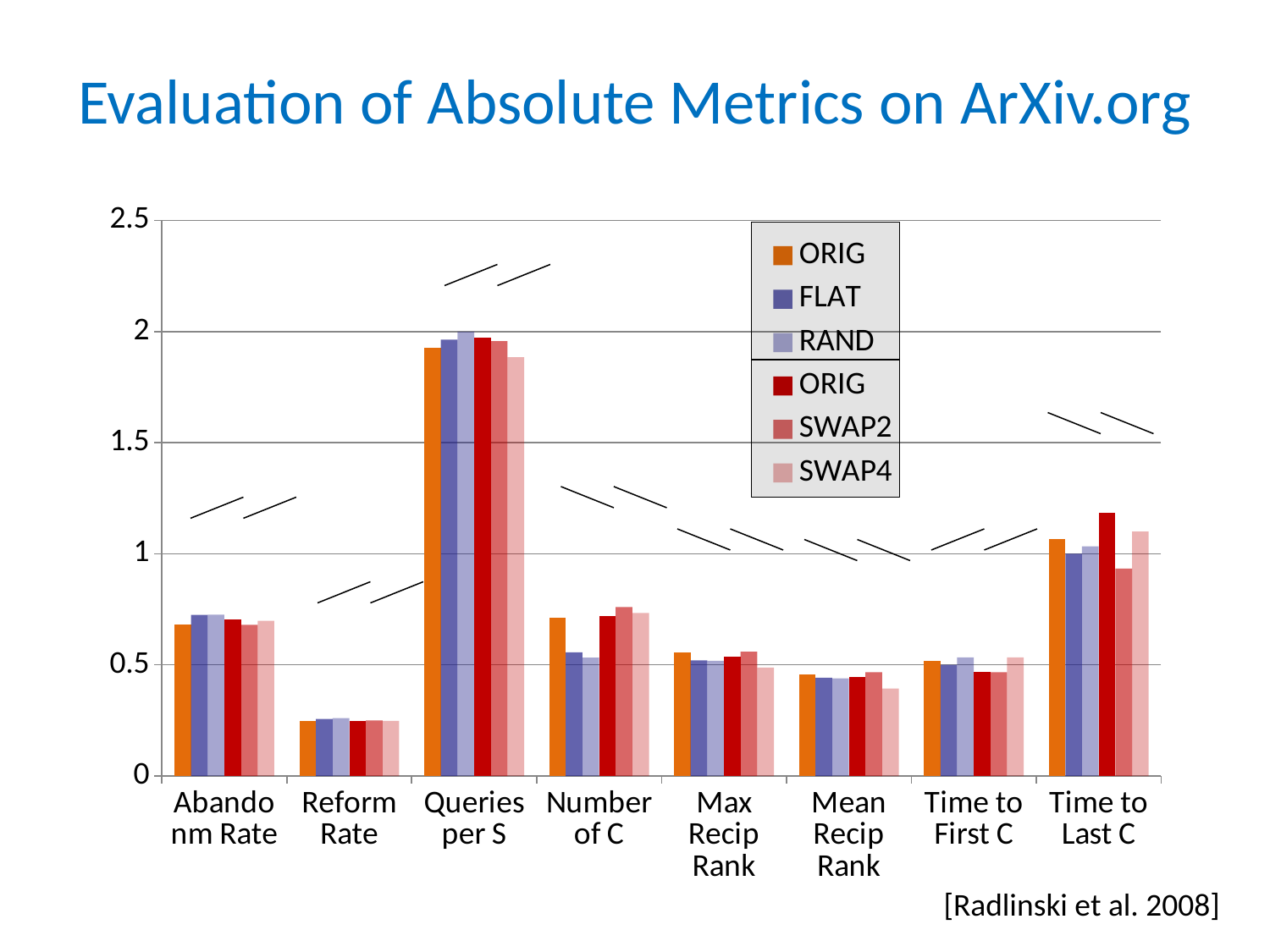

# Evaluation of Absolute Metrics on ArXiv.org

### Chart

| Category | ORIG | FLAT | RAND | ORIG  | SWAP2 | SWAP4 |
|---|---|---|---|---|---|---|
| Abandonm Rate | 0.680000000000001 | 0.725000000000001 | 0.726000000000001 | 0.704000000000001 | 0.680000000000001 | 0.698000000000001 |
| Reform Rate | 0.247 | 0.257 | 0.26 | 0.248 | 0.25 | 0.248 |
| Queries per S | 1.924999999999998 | 1.962999999999999 | 2.0 | 1.970999999999999 | 1.956999999999999 | 1.883999999999995 |
| Number of C | 0.713000000000001 | 0.556 | 0.533 | 0.720000000000001 | 0.760000000000002 | 0.734000000000001 |
| Max Recip Rank | 0.554 | 0.52 | 0.518 | 0.538 | 0.559 | 0.488 |
| Mean Recip Rank | 0.458 | 0.442 | 0.439000000000001 | 0.444 | 0.467 | 0.394000000000001 |
| Time to First C | 0.516666666666666 | 0.5 | 0.533333333333333 | 0.466666666666668 | 0.466666666666668 | 0.533333333333333 |
| Time to Last C | 1.066666666666667 | 1.0 | 1.033333333333333 | 1.183333333333333 | 0.933333333333333 | 1.1 |

[Radlinski et al. 2008]